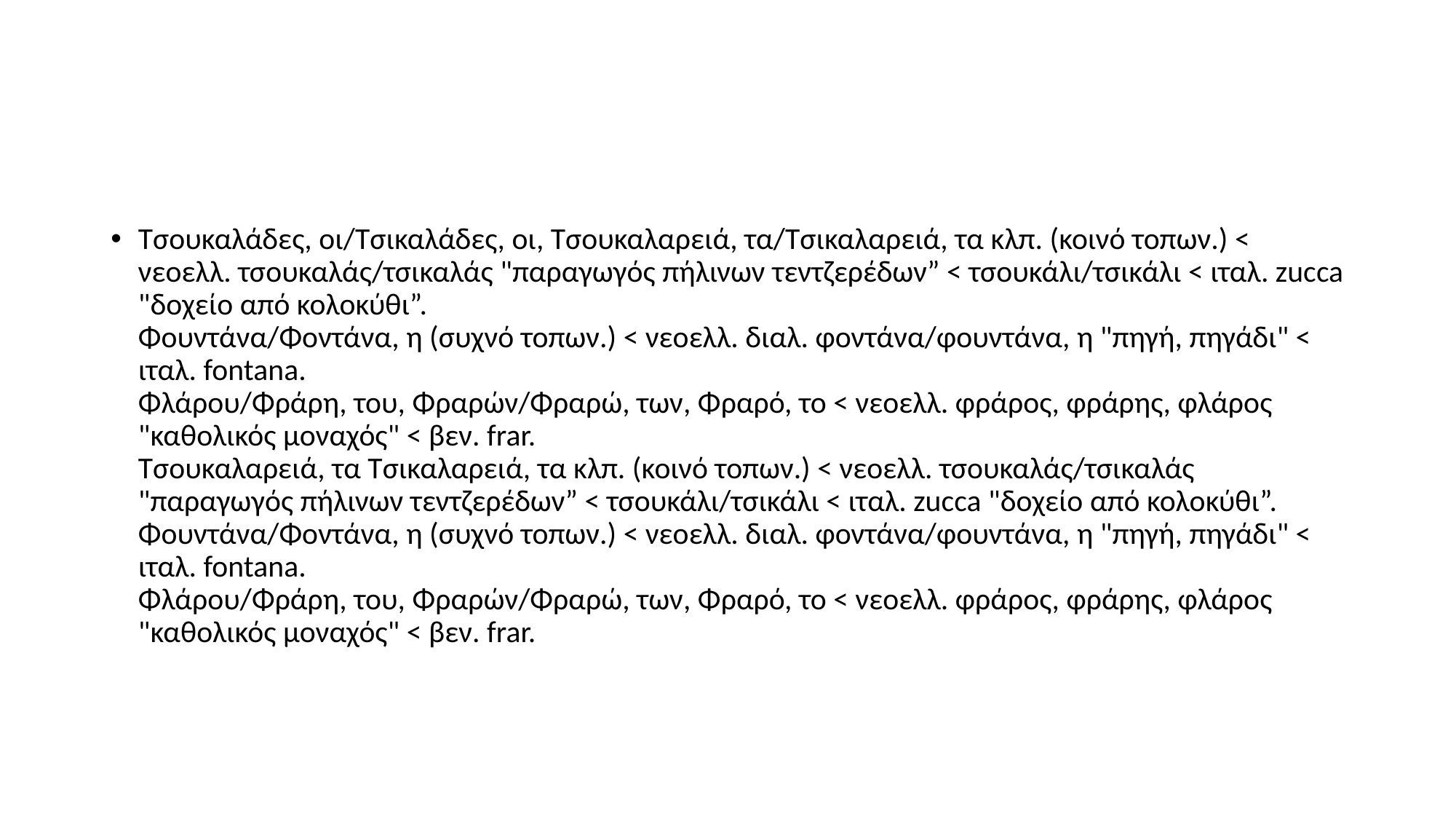

#
Τσουκαλάδες, οι/Τσικαλάδες, οι, Τσουκαλαρειά, τα/Τσικαλαρειά, τα κλπ. (κοινό τοπων.) < νεοελλ. τσουκαλάς/τσικαλάς "παραγωγός πήλινων τεντζερέδων” < τσουκάλι/τσικάλι < ιταλ. zucca "δοχείο από κολοκύθι”.
Φουντάνα/Φοντάνα, η (συχνό τοπων.) < νεοελλ. διαλ. φοντάνα/φουντάνα, η "πηγή, πηγάδι" < ιταλ. fontana.
Φλάρου/Φράρη, του, Φραρών/Φραρώ, των, Φραρό, το < νεοελλ. φράρος, φράρης, φλάρος "καθολικός μοναχός" < βεν. frar.
Τσουκαλαρειά, τα Τσικαλαρειά, τα κλπ. (κοινό τοπων.) < νεοελλ. τσουκαλάς/τσικαλάς "παραγωγός πήλινων τεντζερέδων” < τσουκάλι/τσικάλι < ιταλ. zucca "δοχείο από κολοκύθι”. Φουντάνα/Φοντάνα, η (συχνό τοπων.) < νεοελλ. διαλ. φοντάνα/φουντάνα, η "πηγή, πηγάδι" < ιταλ. fontana.
Φλάρου/Φράρη, του, Φραρών/Φραρώ, των, Φραρό, το < νεοελλ. φράρος, φράρης, φλάρος "καθολικός μοναχός" < βεν. frar.